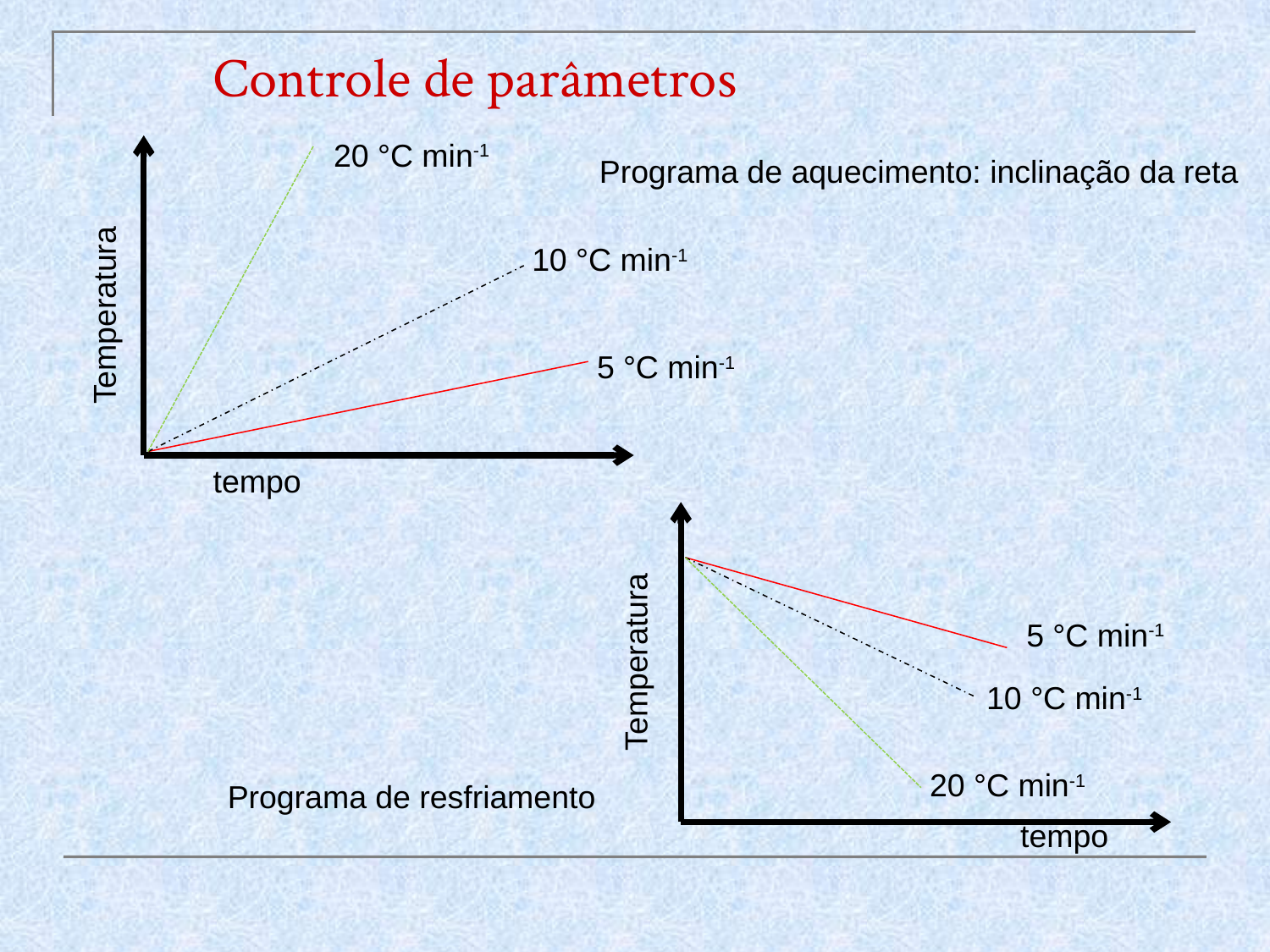

# Controle de parâmetros
20 °C min-1
Temperatura
tempo
Programa de aquecimento: inclinação da reta
10 °C min-1
5 °C min-1
5 °C min-1
Temperatura
10 °C min-1
20 °C min-1
Programa de resfriamento
tempo
31